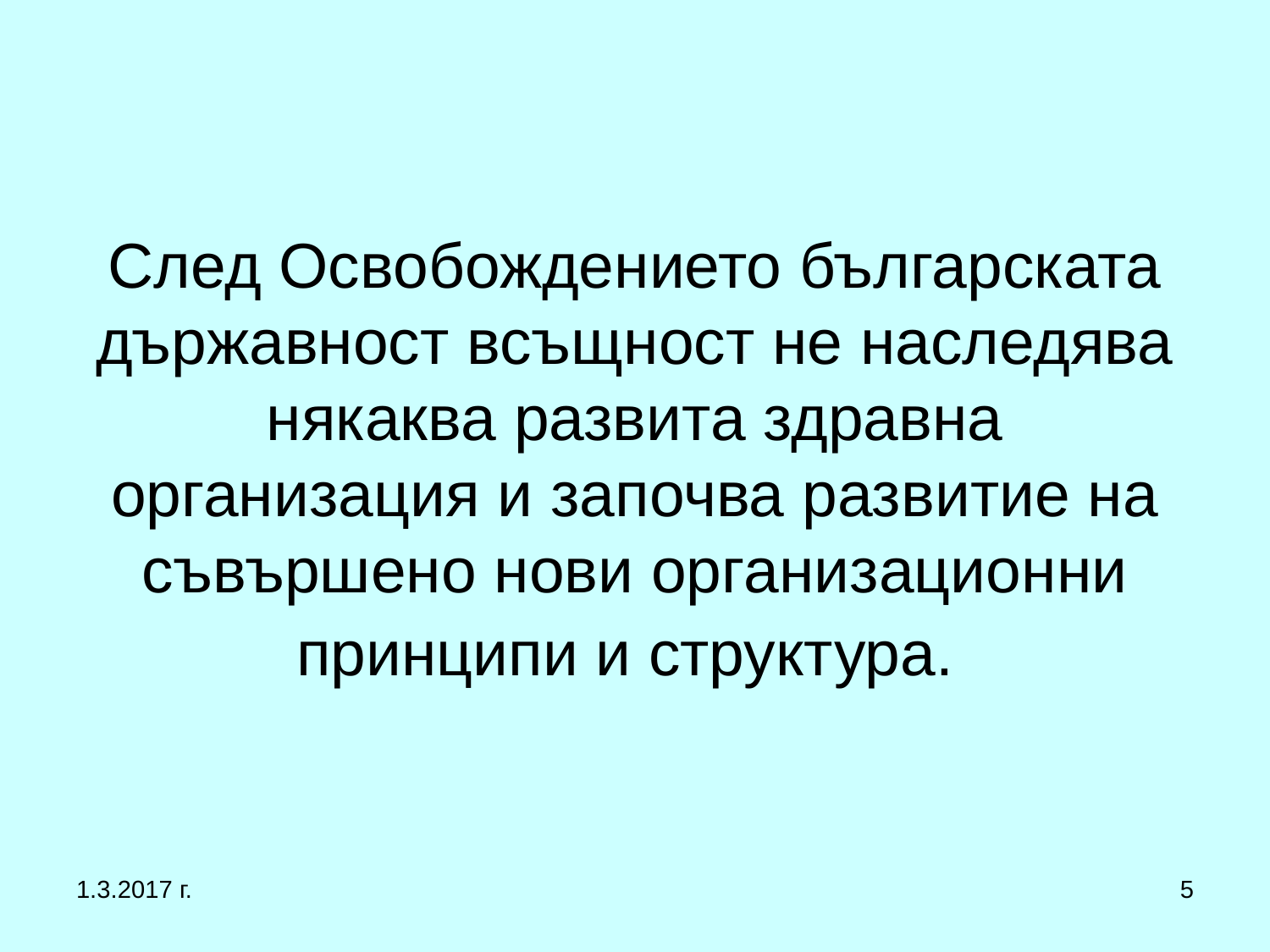

# След Освобождението българската държавност всъщност не наследява някаква развита здравна организация и започва развитие на съвършено нови организационни принципи и структура.
1.3.2017 г.
5